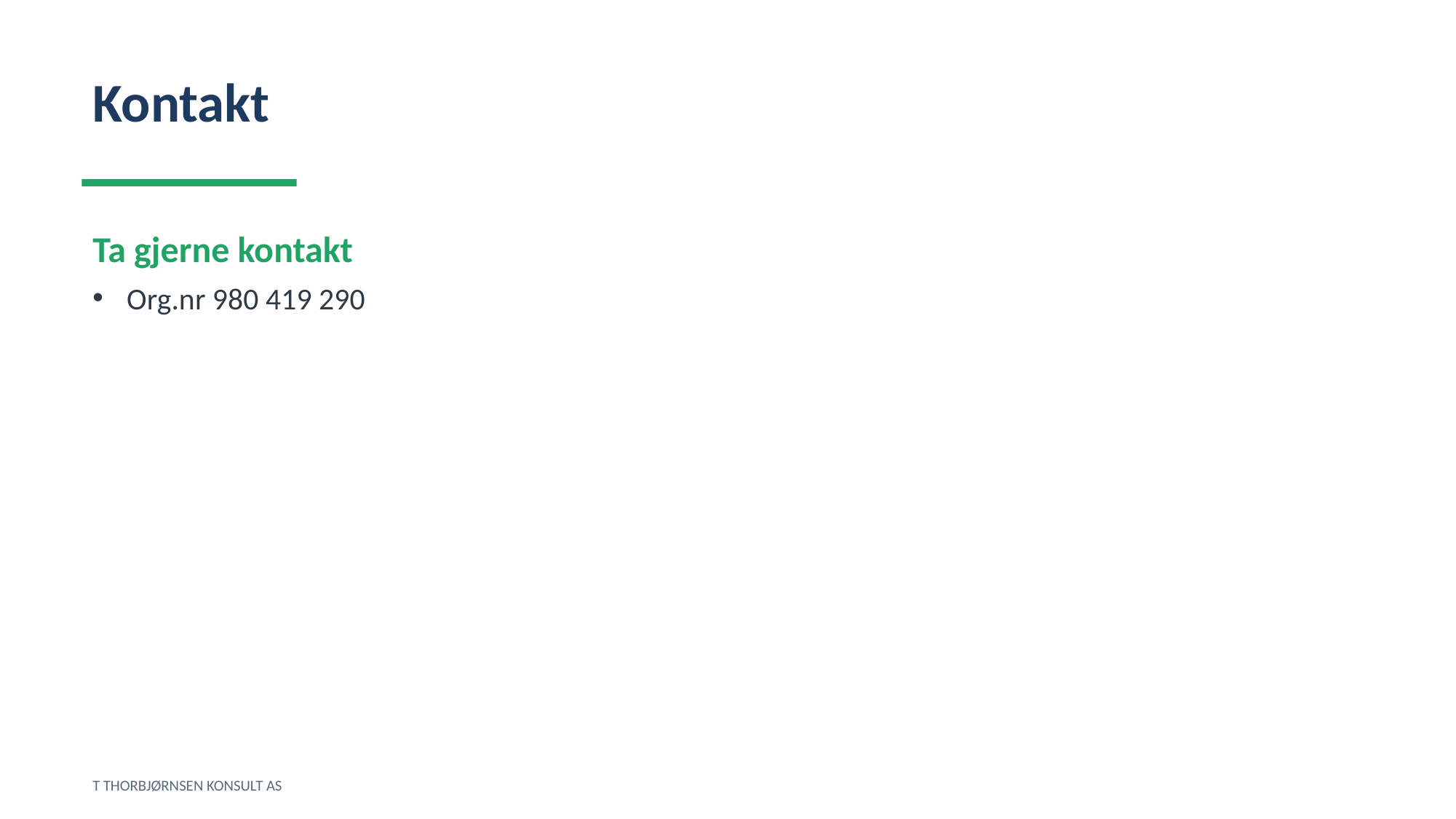

Kontakt

Ta gjerne kontakt
Org.nr 980 419 290
T THORBJØRNSEN KONSULT AS